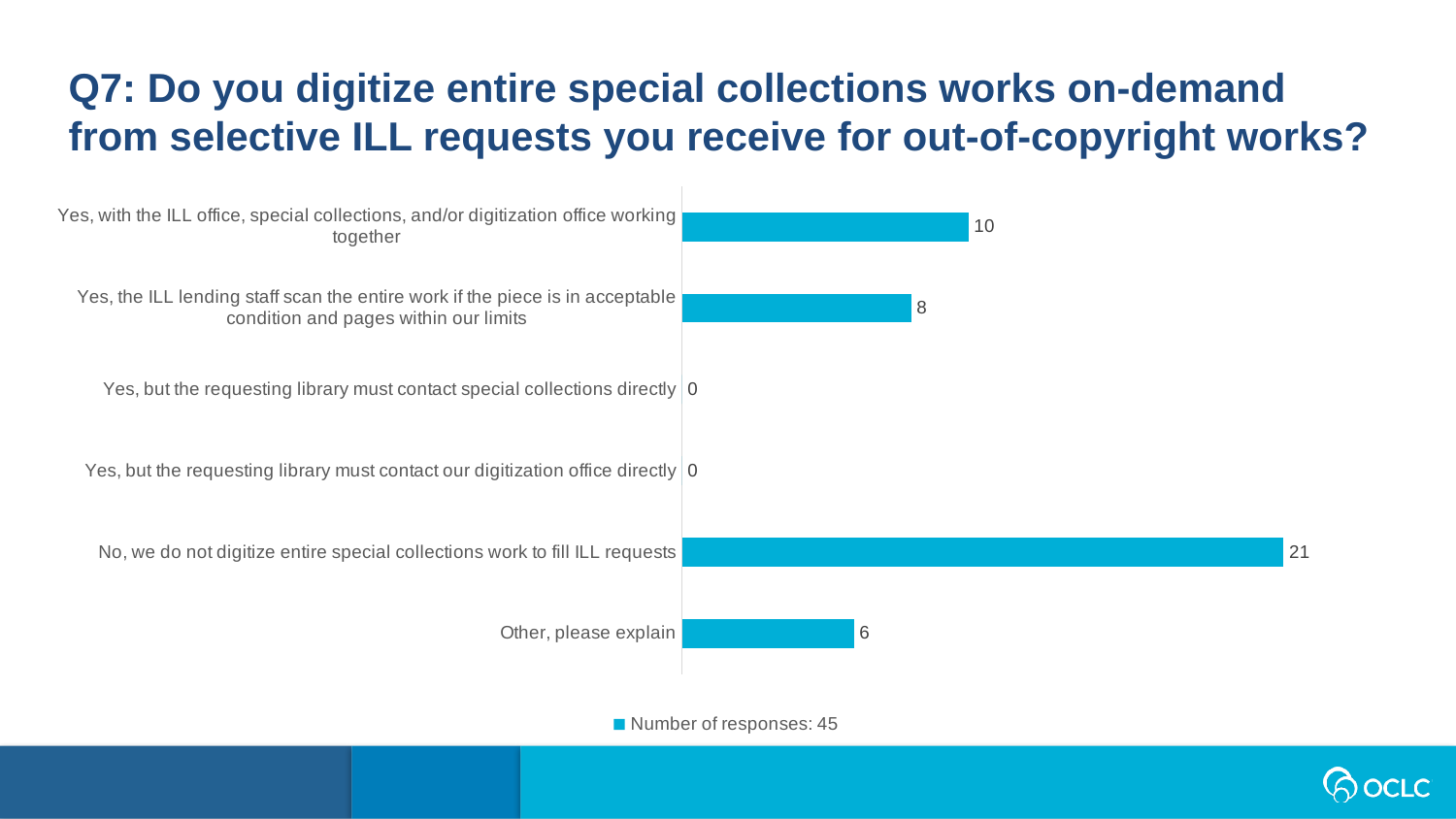

Q7: Do you digitize entire special collections works on-demand from selective ILL requests you receive for out-of-copyright works?

### Chart

| Category | Number of responses: 45 |
|---|---|
| Other, please explain | 6.0 |
| No, we do not digitize entire special collections work to fill ILL requests | 21.0 |
| Yes, but the requesting library must contact our digitization office directly | 0.0 |
| Yes, but the requesting library must contact special collections directly | 0.0 |
| Yes, the ILL lending staff scan the entire work if the piece is in acceptable condition and pages within our limits | 8.0 |
| Yes, with the ILL office, special collections, and/or digitization office working together | 10.0 |